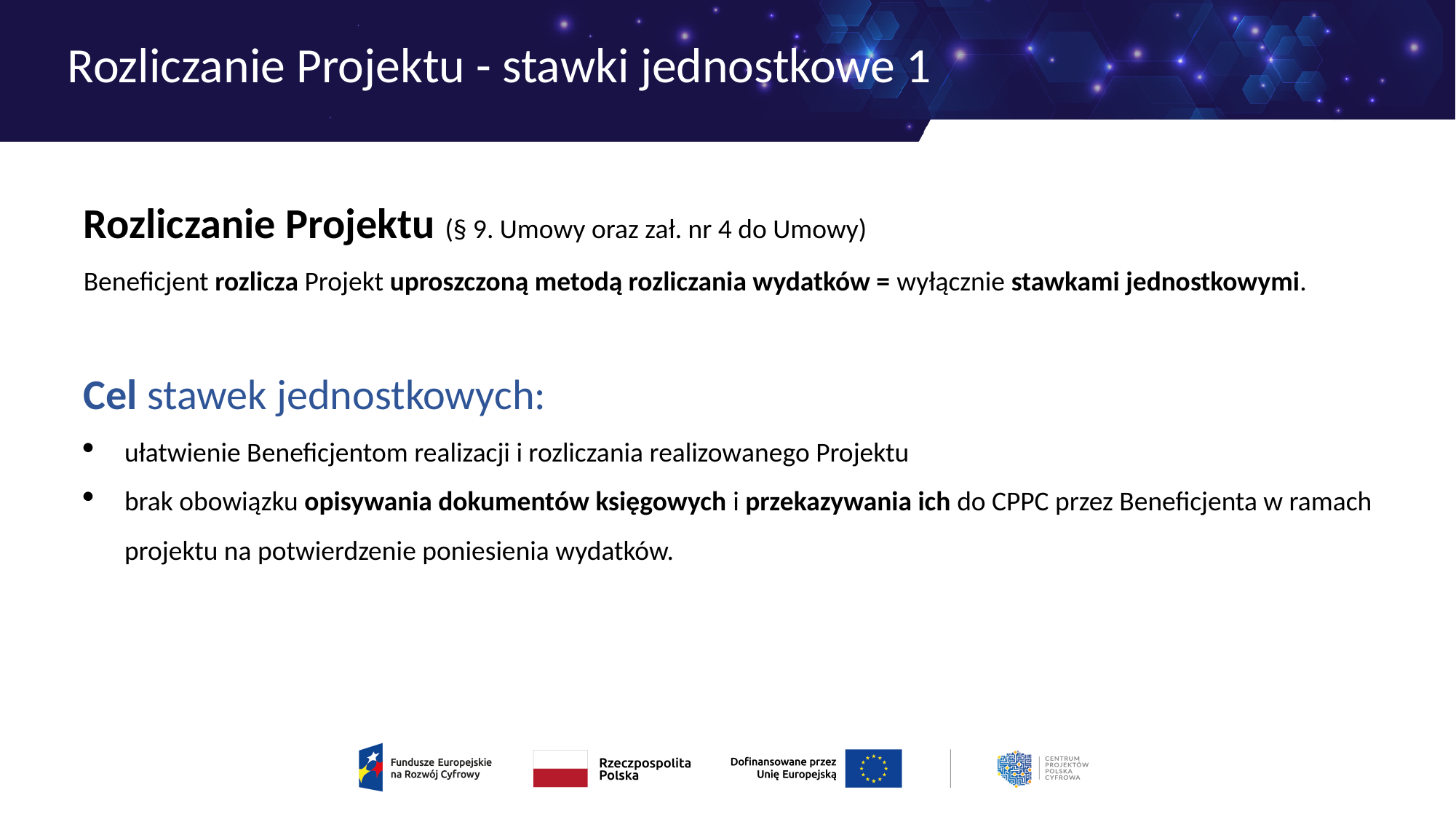

# Rozliczanie Projektu - stawki jednostkowe 1
Rozliczanie Projektu (§ 9. Umowy oraz zał. nr 4 do Umowy)
Beneficjent rozlicza Projekt uproszczoną metodą rozliczania wydatków = wyłącznie stawkami jednostkowymi.
Cel stawek jednostkowych:
ułatwienie Beneficjentom realizacji i rozliczania realizowanego Projektu
brak obowiązku opisywania dokumentów księgowych i przekazywania ich do CPPC przez Beneficjenta w ramach projektu na potwierdzenie poniesienia wydatków.